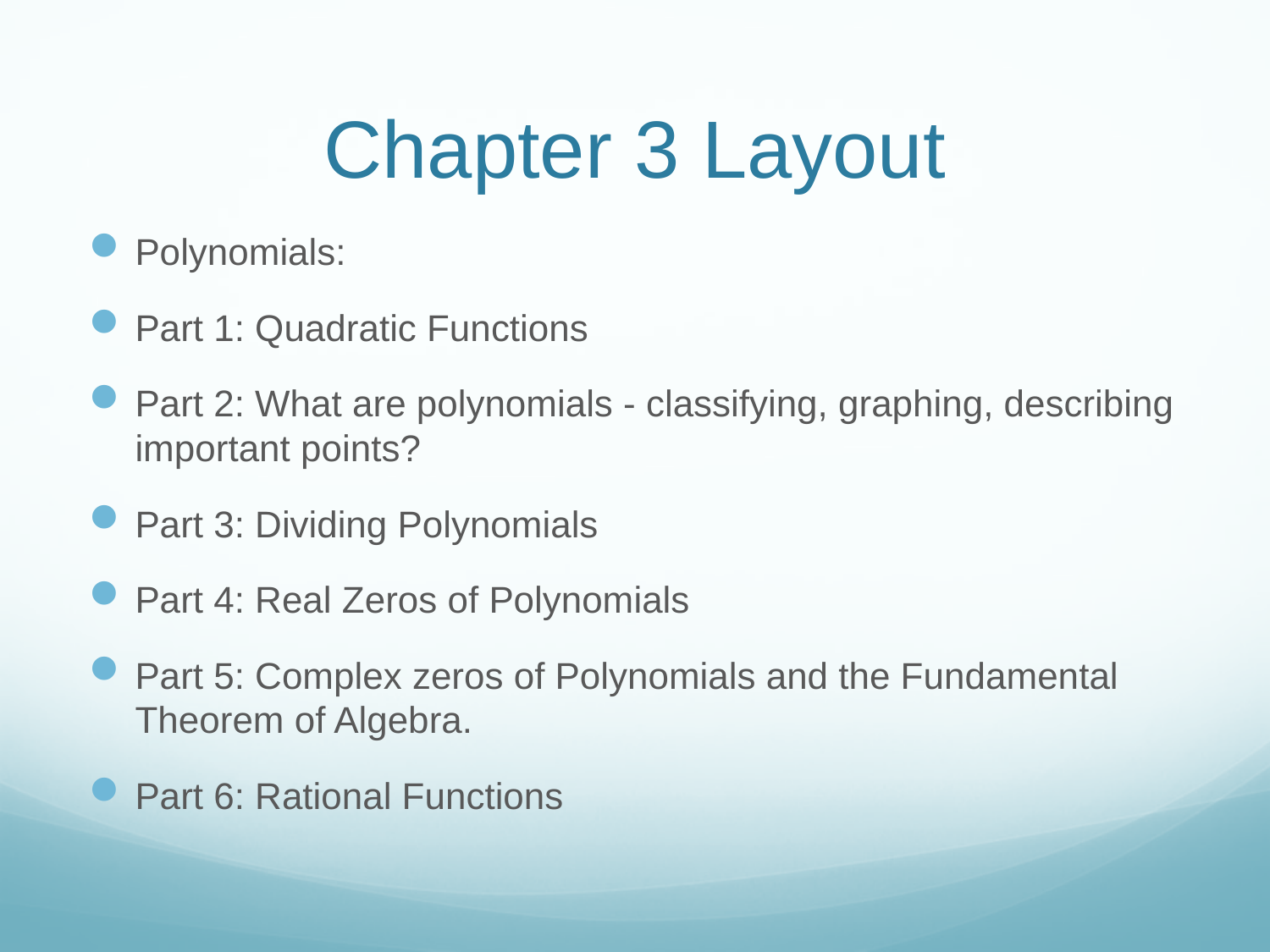

# Chapter 3 Layout
Polynomials:
Part 1: Quadratic Functions
Part 2: What are polynomials - classifying, graphing, describing important points?
Part 3: Dividing Polynomials
Part 4: Real Zeros of Polynomials
Part 5: Complex zeros of Polynomials and the Fundamental Theorem of Algebra.
Part 6: Rational Functions